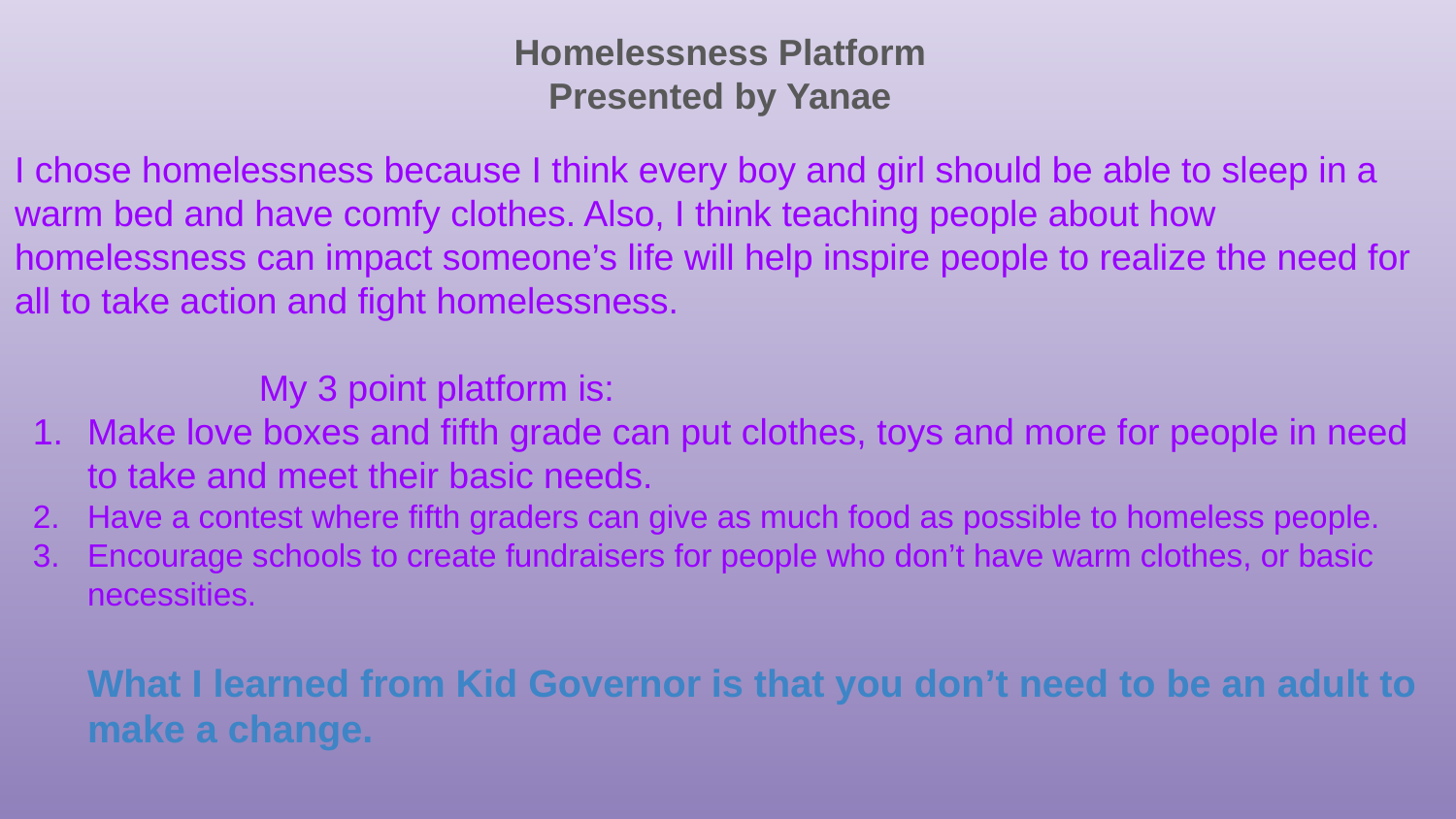

Homelessness Platform
Presented by Yanae
I chose homelessness because I think every boy and girl should be able to sleep in a warm bed and have comfy clothes. Also, I think teaching people about how homelessness can impact someone’s life will help inspire people to realize the need for all to take action and fight homelessness.

                        My 3 point platform is:
Make love boxes and fifth grade can put clothes, toys and more for people in need to take and meet their basic needs.
Have a contest where fifth graders can give as much food as possible to homeless people.
Encourage schools to create fundraisers for people who don’t have warm clothes, or basic necessities.

What I learned from Kid Governor is that you don’t need to be an adult to make a change.